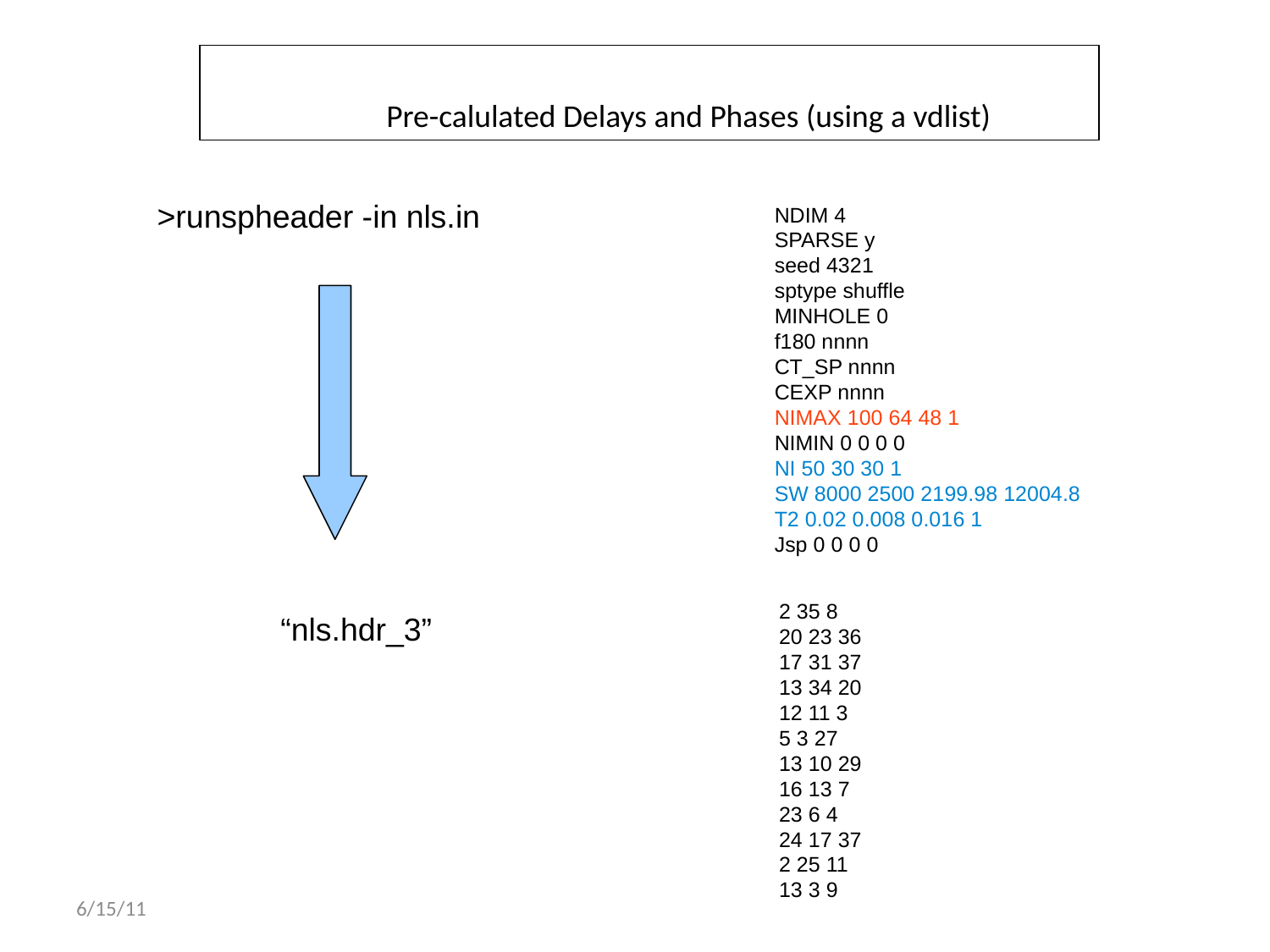

Pre-calulated Delays and Phases (using a vdlist)‏
>runspheader -in nls.in
NDIM 4
SPARSE y
seed 4321
sptype shuffle
MINHOLE 0
f180 nnnn
CT_SP nnnn
CEXP nnnn
NIMAX 100 64 48 1
NIMIN 0 0 0 0
NI 50 30 30 1
SW 8000 2500 2199.98 12004.8
T2 0.02 0.008 0.016 1
Jsp 0 0 0 0

2 35 8
20 23 36
17 31 37
13 34 20
12 11 3
5 3 27
13 10 29
16 13 7
23 6 4
24 17 37
2 25 11
13 3 9
“nls.hdr_3”

6/15/11